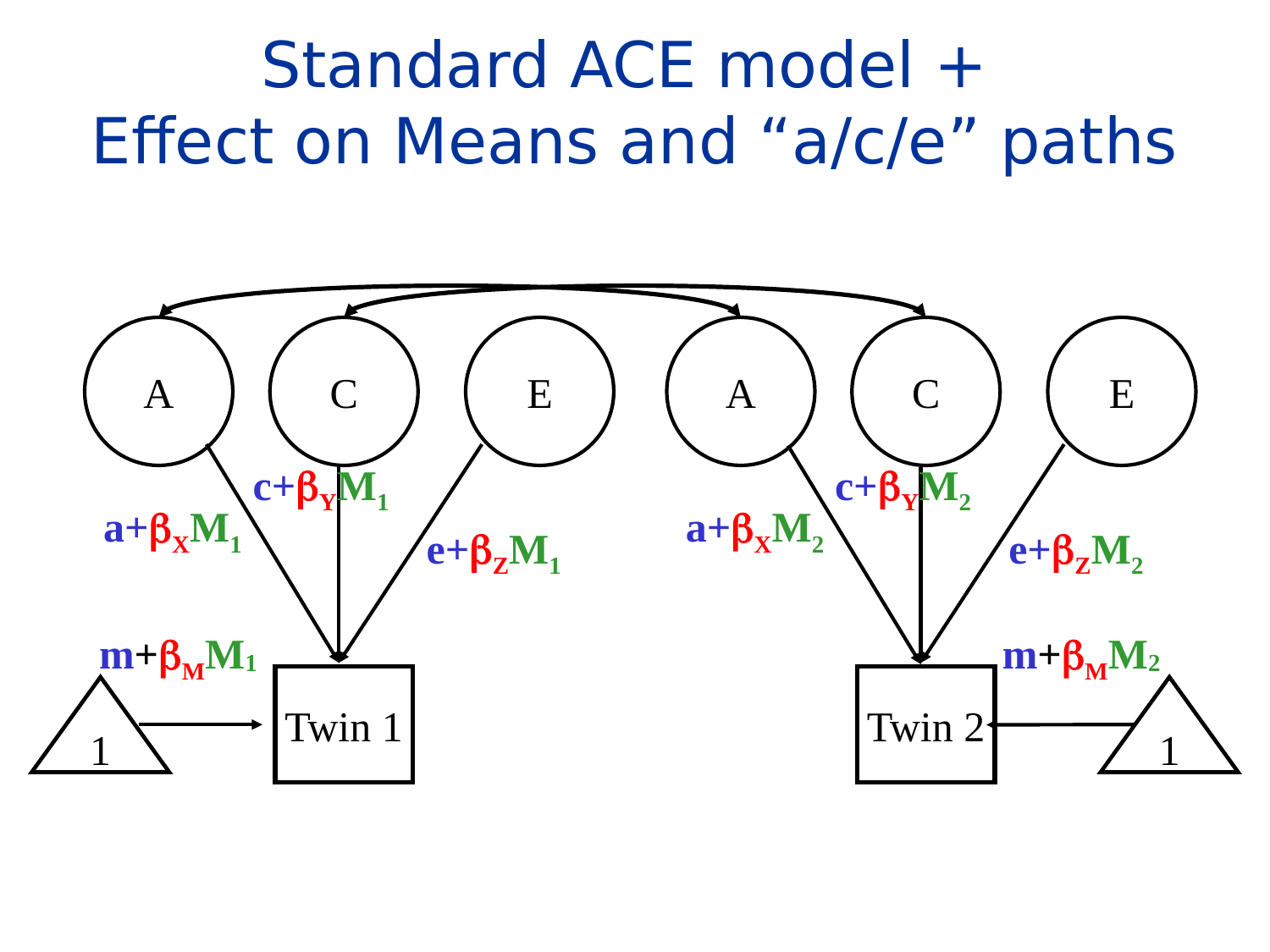

# Standard ACE model + Effect on Means and “a/c/e” paths
A
C
E
A
C
E
c+βYM1
c+βYM2
a+βXM1
a+βXM2
e+βZM1
e+βZM2
m+βMM1
m+βMM2
Twin 1
Twin 1
Twin 2
Twin 2
1
1